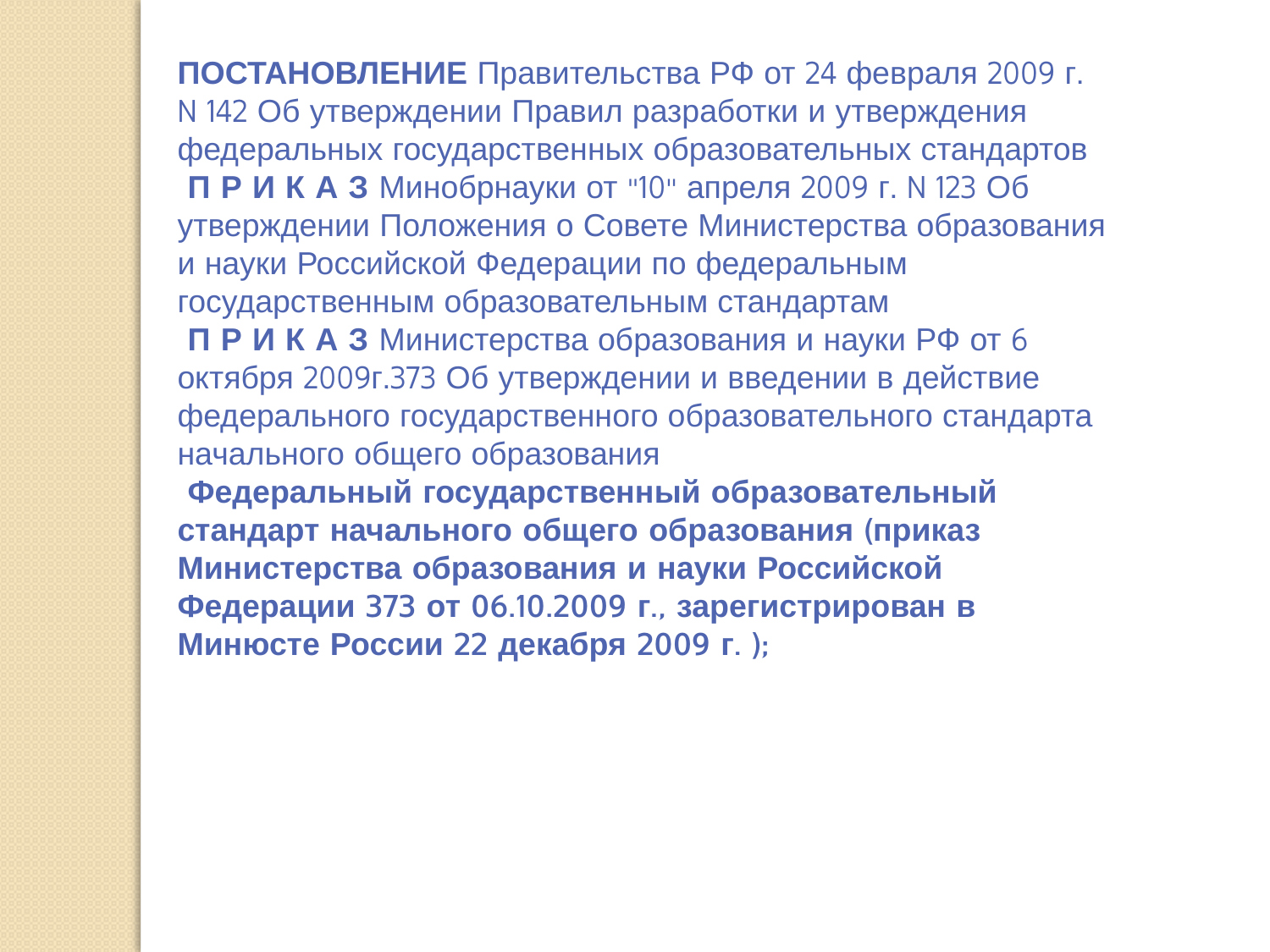

ПОСТАНОВЛЕНИЕ Правительства РФ от 24 февраля 2009 г. N 142 Об утверждении Правил разработки и утверждения федеральных государственных образовательных стандартов
 П Р И К А З Минобрнауки от "10" апреля 2009 г. N 123 Об утверждении Положения о Совете Министерства образования и науки Российской Федерации по федеральным государственным образовательным стандартам
 П Р И К А З Министерства образования и науки РФ от 6 октября 2009г.373 Об утверждении и введении в действие федерального государственного образовательного стандарта начального общего образования
 Федеральный государственный образовательный стандарт начального общего образования (приказ Министерства образования и науки Российской Федерации 373 от 06.10.2009 г., зарегистрирован в Минюсте России 22 декабря 2009 г. );